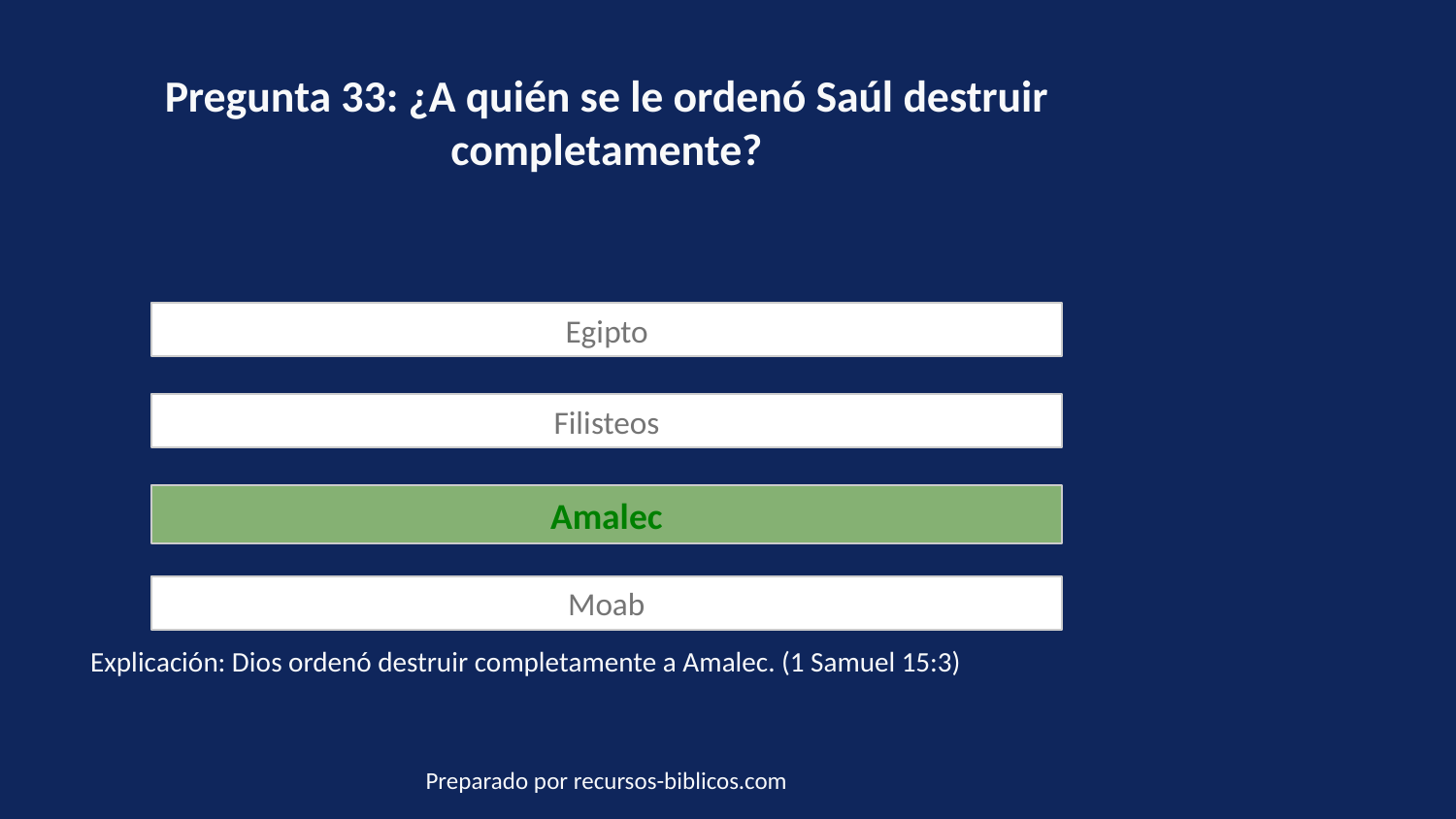

Pregunta 33: ¿A quién se le ordenó Saúl destruir completamente?
Egipto
Filisteos
Amalec
Moab
Explicación: Dios ordenó destruir completamente a Amalec. (1 Samuel 15:3)
Preparado por recursos-biblicos.com